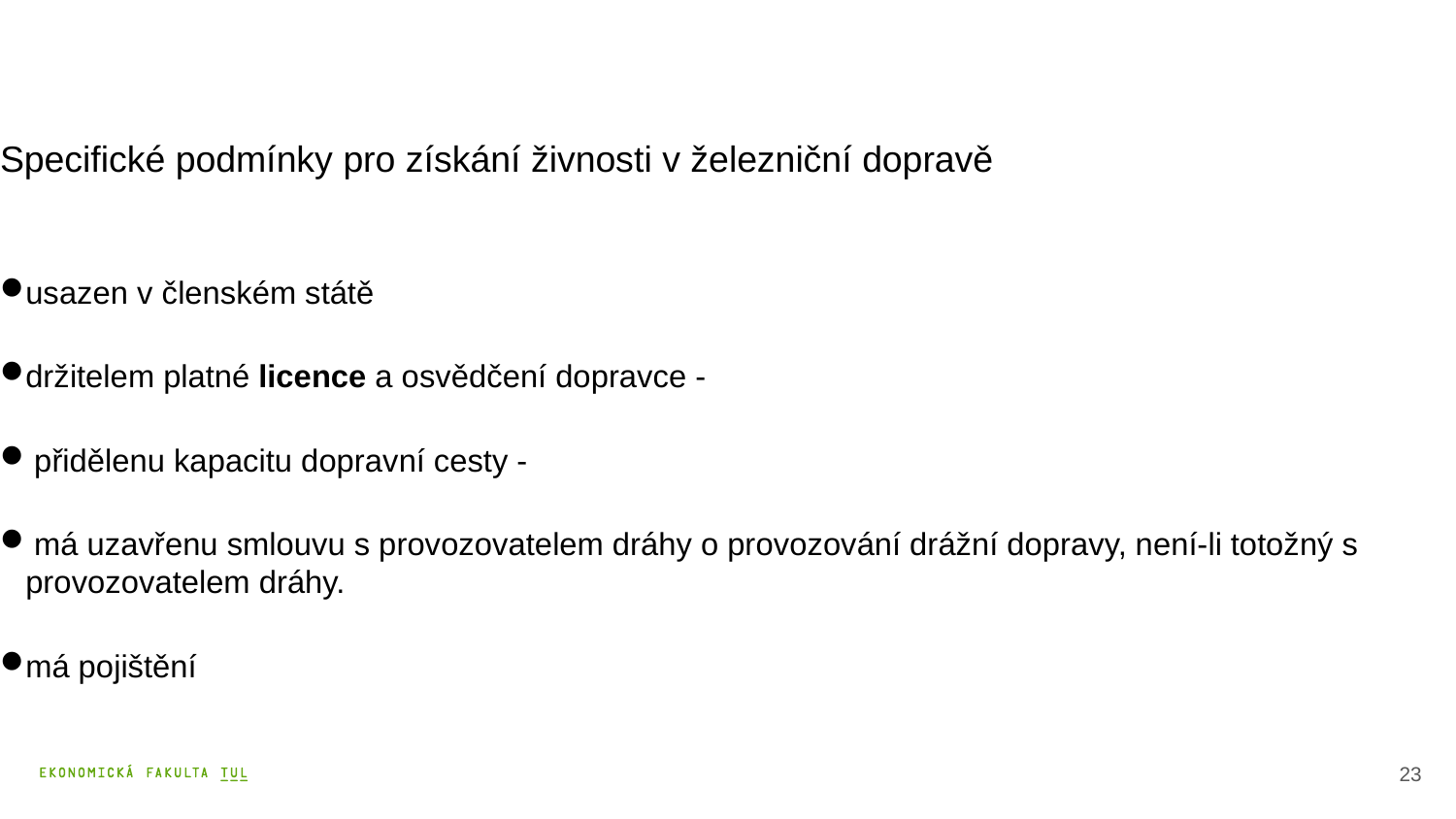

Specifické podmínky pro získání živnosti v železniční dopravě
usazen v členském státě
držitelem platné licence a osvědčení dopravce -
 přidělenu kapacitu dopravní cesty -
 má uzavřenu smlouvu s provozovatelem dráhy o provozování drážní dopravy, není-li totožný s provozovatelem dráhy.
má pojištění
23